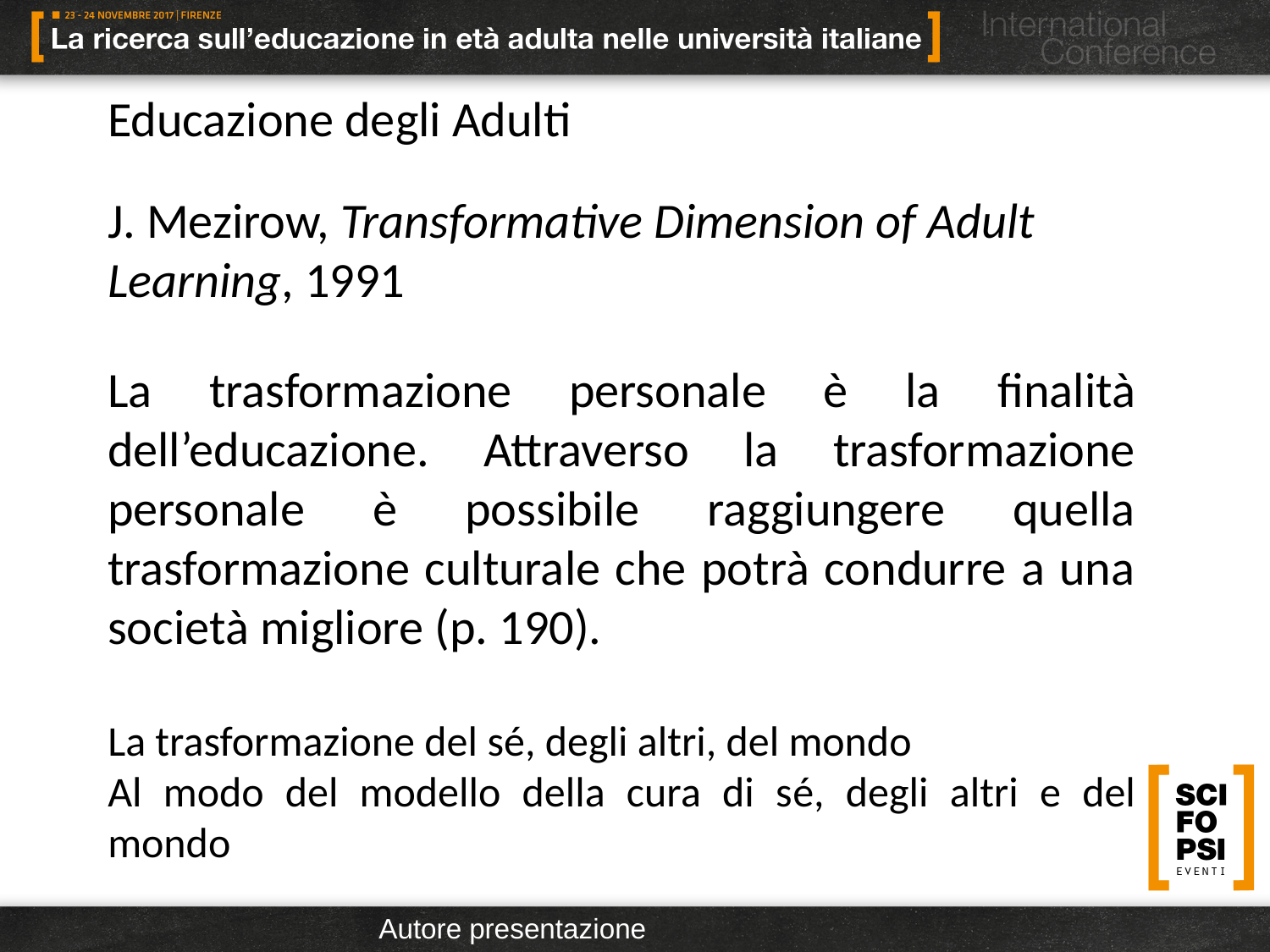

Educazione degli Adulti

J. Mezirow, Transformative Dimension of Adult Learning, 1991

La trasformazione personale è la finalità dell’educazione. Attraverso la trasformazione personale è possibile raggiungere quella trasformazione culturale che potrà condurre a una società migliore (p. 190).

La trasformazione del sé, degli altri, del mondo
Al modo del modello della cura di sé, degli altri e del mondo

Autore presentazione